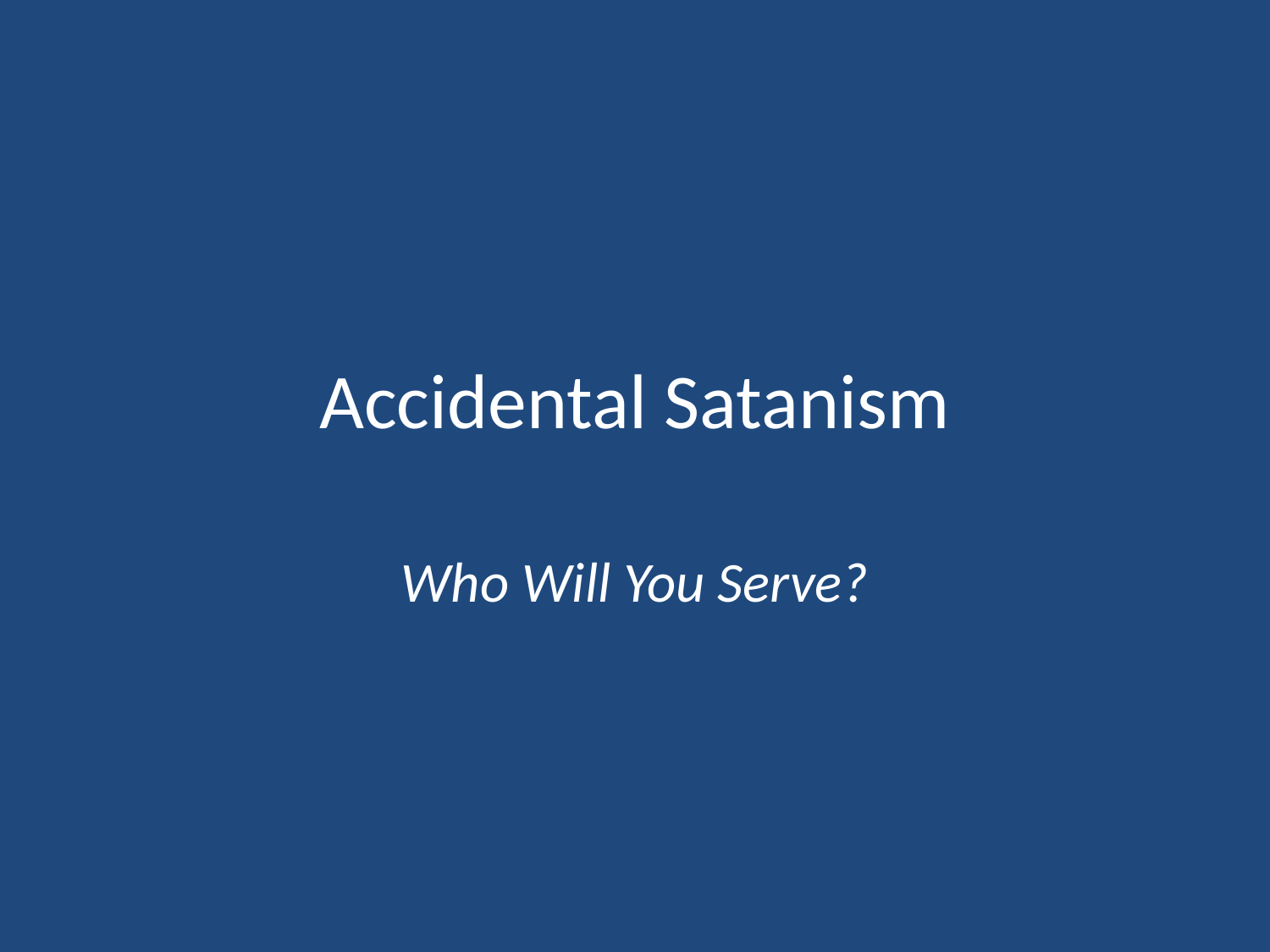

# Accidental Satanism
Who Will You Serve?